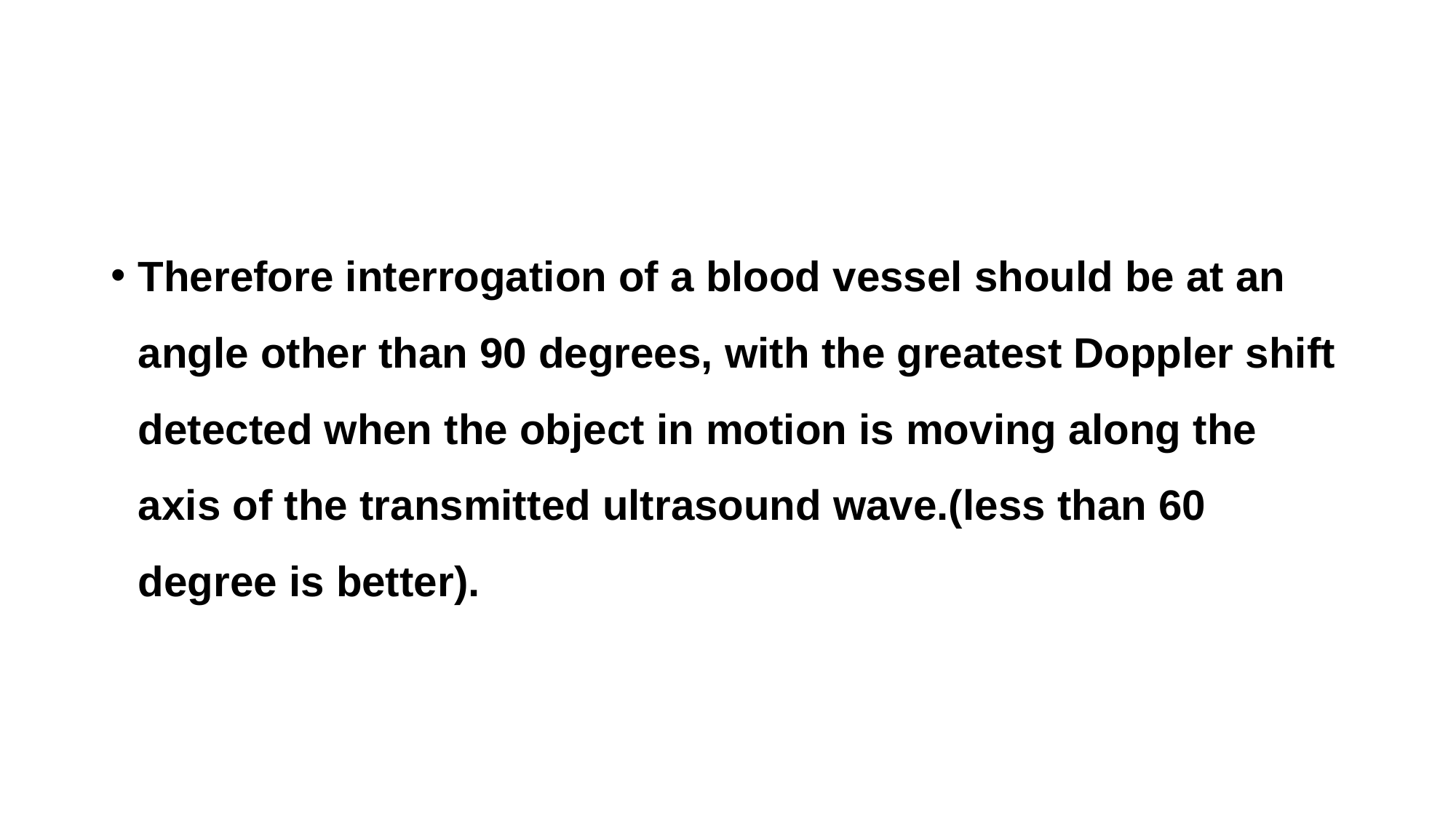

#
Therefore interrogation of a blood vessel should be at an angle other than 90 degrees, with the greatest Doppler shift detected when the object in motion is moving along the axis of the transmitted ultrasound wave.(less than 60 degree is better).